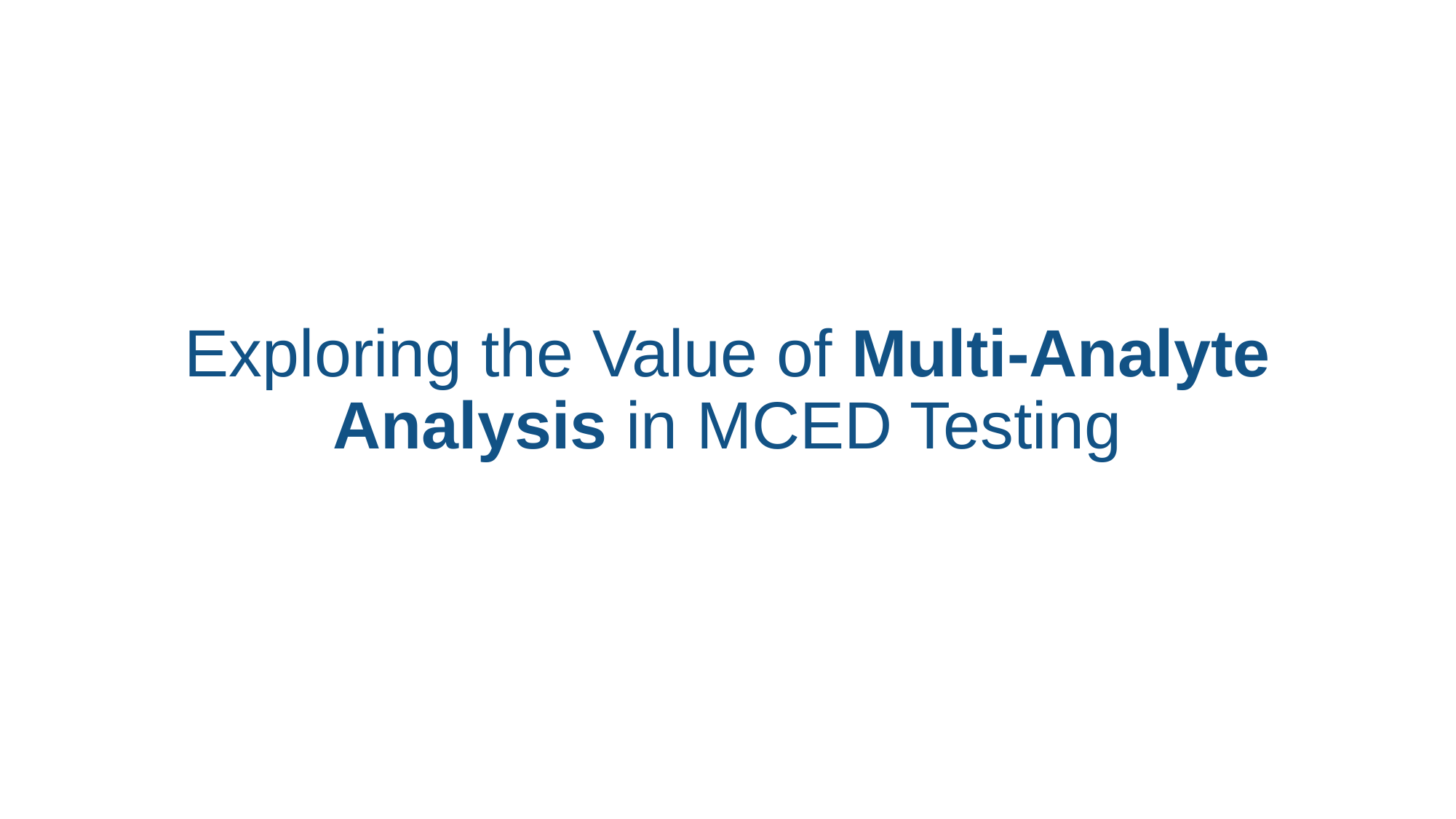

# Exploring the Value of Multi-Analyte Analysis in MCED Testing